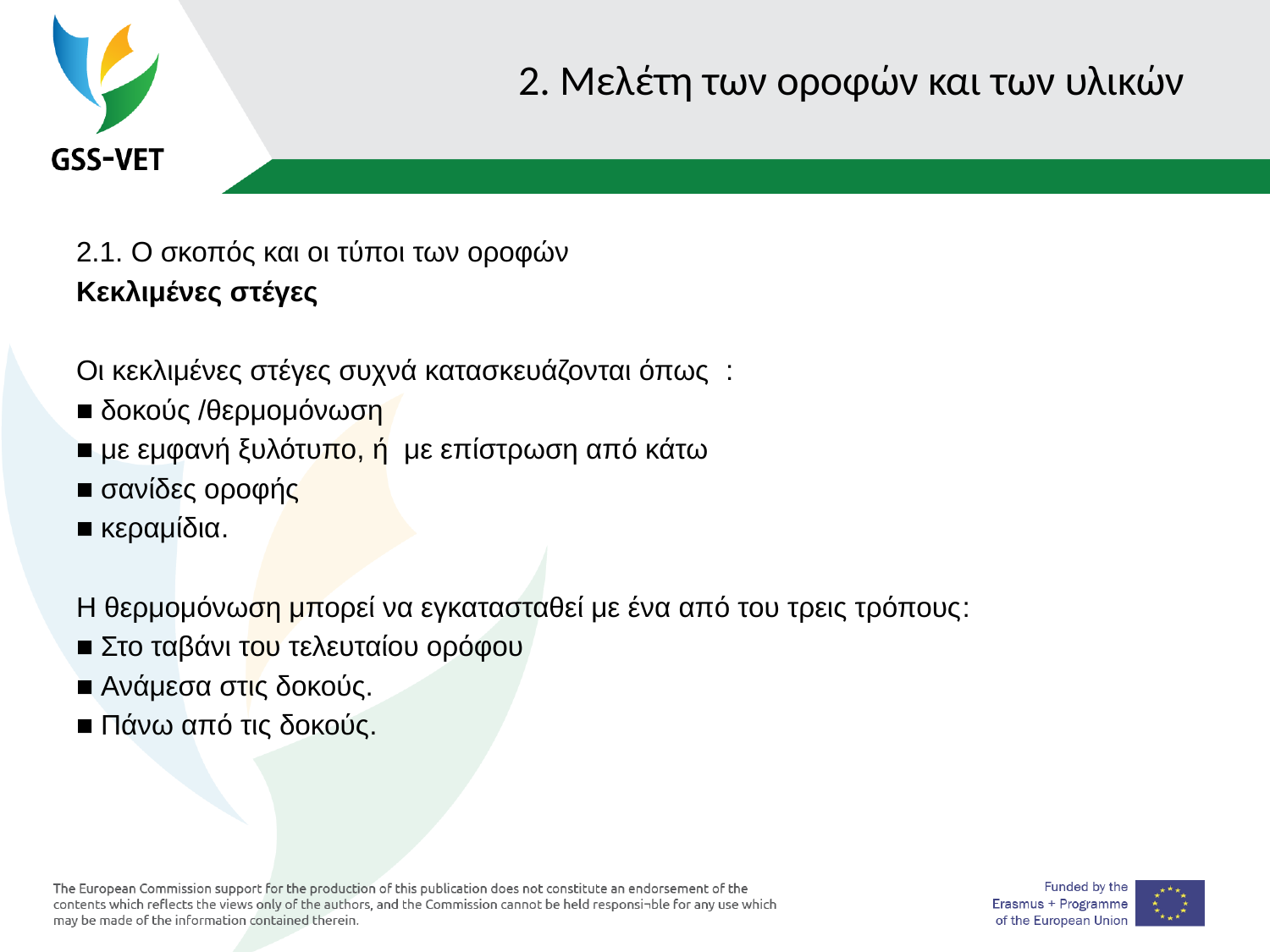

# 2. Μελέτη των οροφών και των υλικών
2.1. Ο σκοπός και οι τύποι των οροφών
Κεκλιμένες στέγες

Οι κεκλιμένες στέγες συχνά κατασκευάζονται όπως  :
■ δοκούς /θερμομόνωση
■ με εμφανή ξυλότυπο, ή  με επίστρωση από κάτω
■ σανίδες οροφής
■ κεραμίδια.

Η θερμομόνωση μπορεί να εγκατασταθεί με ένα από του τρεις τρόπους:
■ Στο ταβάνι του τελευταίου ορόφου
■ Ανάμεσα στις δοκούς.
■ Πάνω από τις δοκούς.